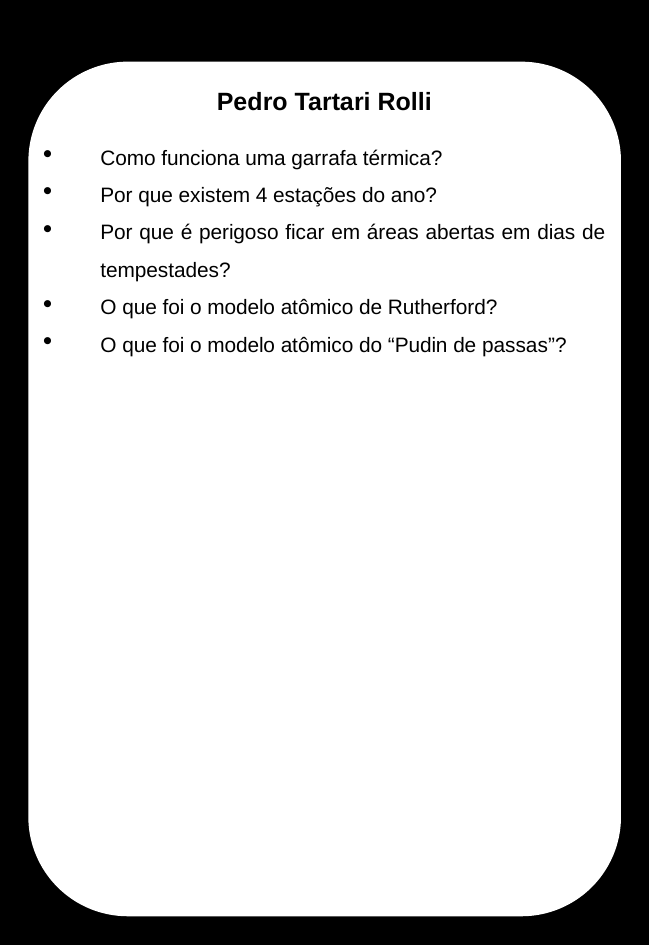

Pedro Tartari Rolli
Como funciona uma garrafa térmica?
Por que existem 4 estações do ano?
Por que é perigoso ficar em áreas abertas em dias de tempestades?
O que foi o modelo atômico de Rutherford?
O que foi o modelo atômico do “Pudin de passas”?